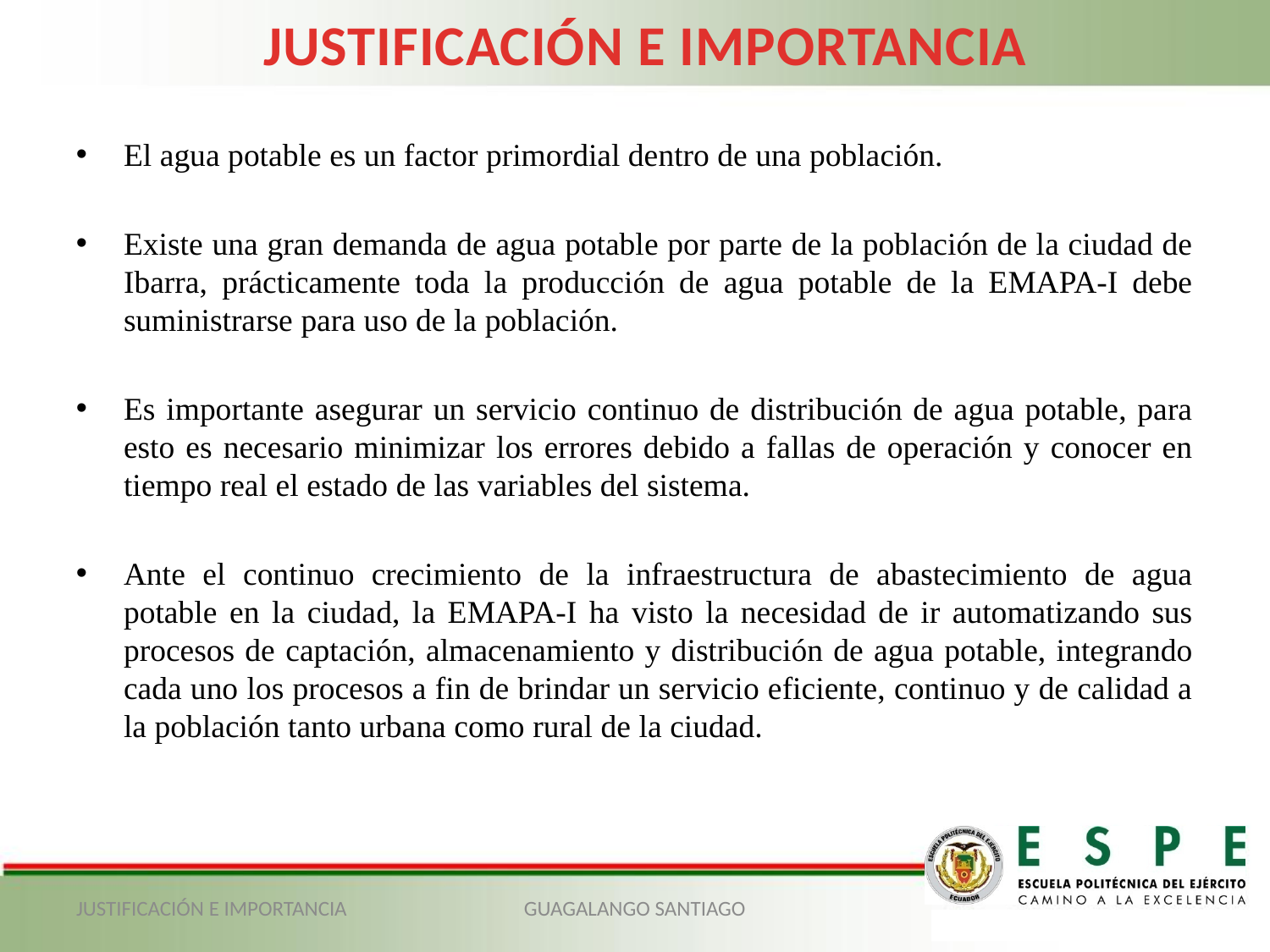

JUSTIFICACIÓN E IMPORTANCIA
El agua potable es un factor primordial dentro de una población.

Existe una gran demanda de agua potable por parte de la población de la ciudad de Ibarra, prácticamente toda la producción de agua potable de la EMAPA-I debe suministrarse para uso de la población.

Es importante asegurar un servicio continuo de distribución de agua potable, para esto es necesario minimizar los errores debido a fallas de operación y conocer en tiempo real el estado de las variables del sistema.

Ante el continuo crecimiento de la infraestructura de abastecimiento de agua potable en la ciudad, la EMAPA-I ha visto la necesidad de ir automatizando sus procesos de captación, almacenamiento y distribución de agua potable, integrando cada uno los procesos a fin de brindar un servicio eficiente, continuo y de calidad a la población tanto urbana como rural de la ciudad.

JUSTIFICACIÓN E IMPORTANCIA
GUAGALANGO SANTIAGO